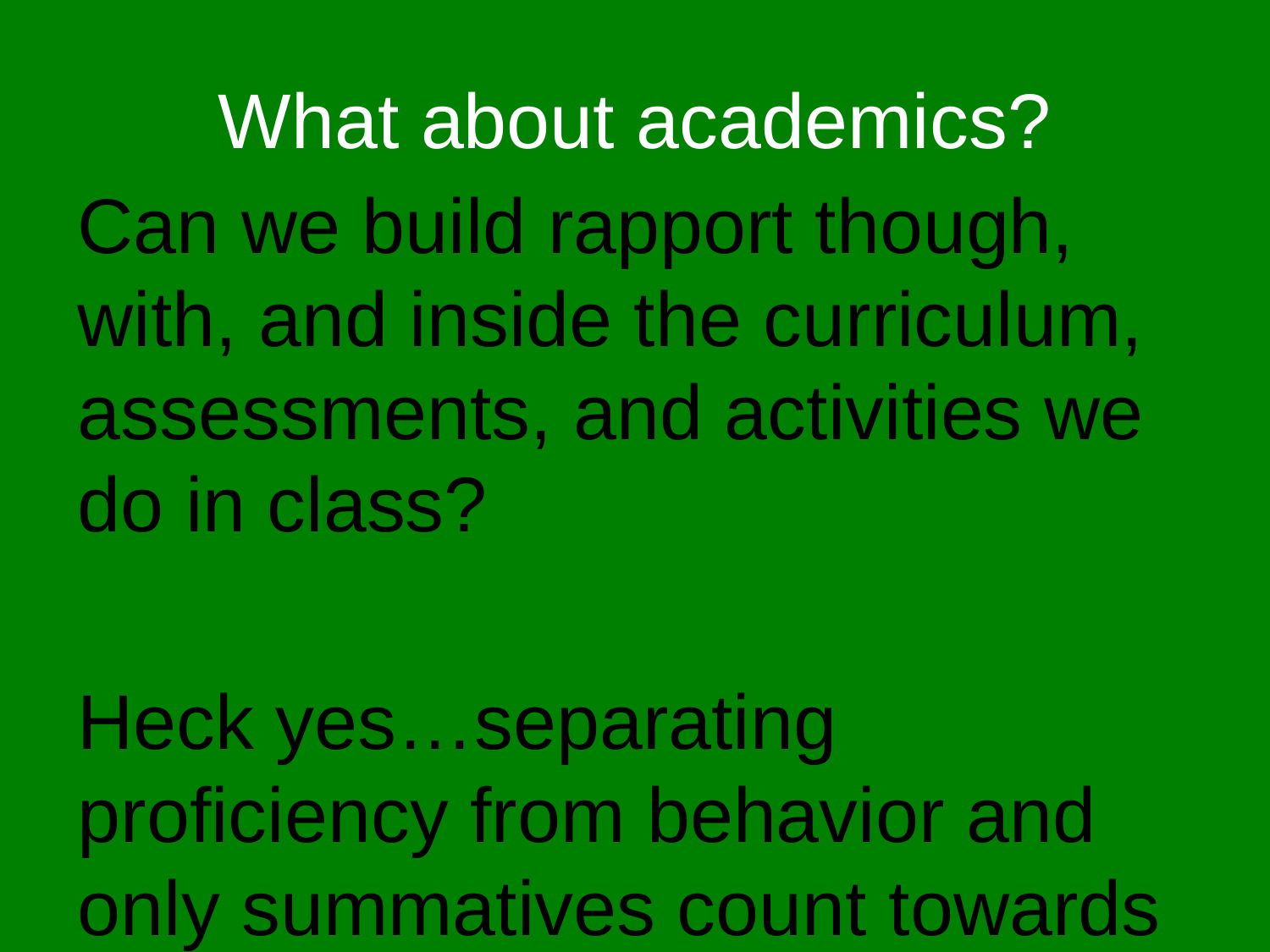

# What about academics?
Can we build rapport though, with, and inside the curriculum, assessments, and activities we do in class?

Heck yes…separating proficiency from behavior and only summatives count towards final grade.